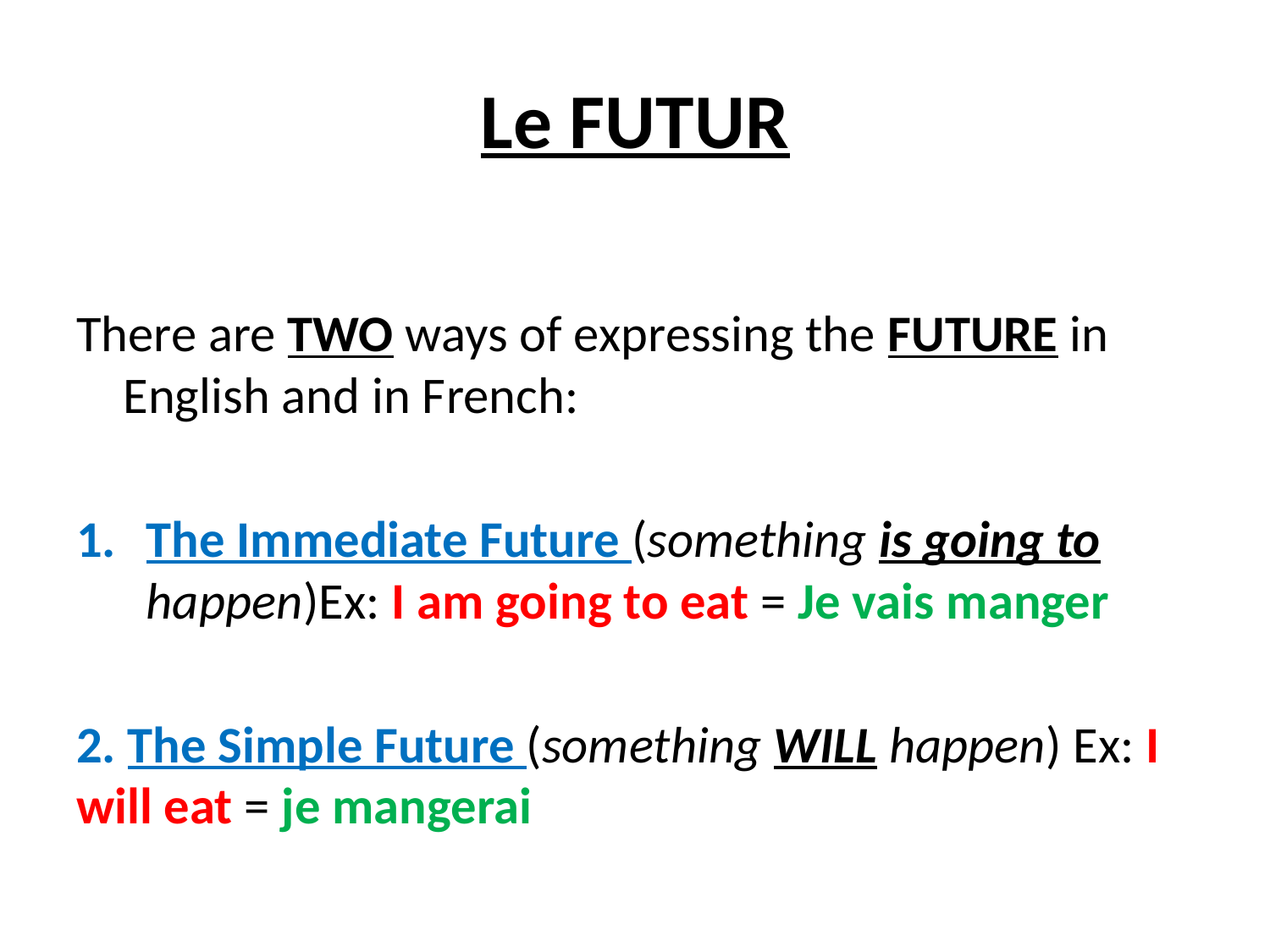

# Le FUTUR

There are TWO ways of expressing the FUTURE in English and in French:

The Immediate Future (something is going to happen)Ex: I am going to eat = Je vais manger

2. The Simple Future (something WILL happen) Ex: I will eat = je mangerai